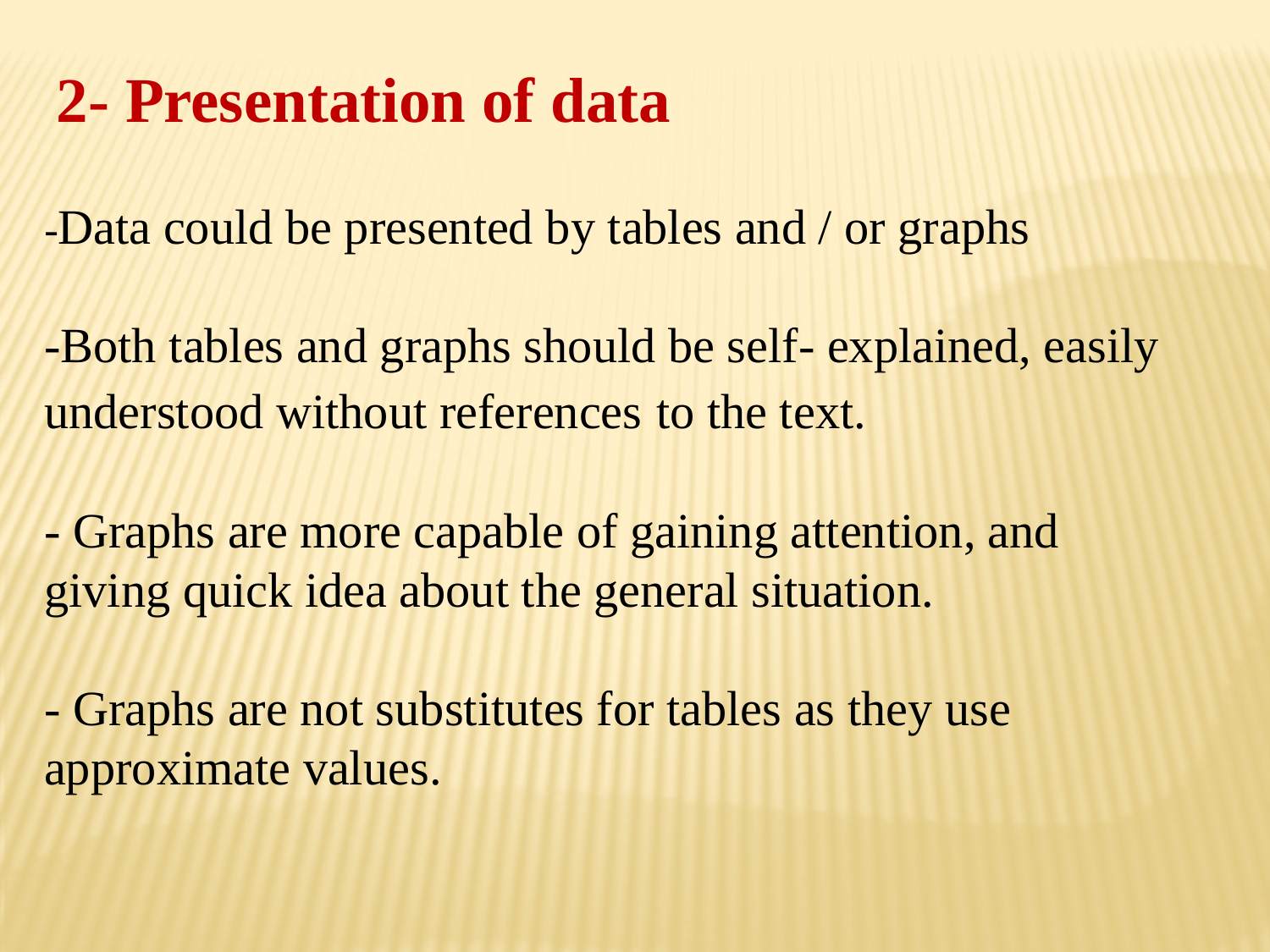

2- Presentation of data

-Data could be presented by tables and / or graphs

-Both tables and graphs should be self- explained, easily understood without references to the text.

- Graphs are more capable of gaining attention, and giving quick idea about the general situation.

- Graphs are not substitutes for tables as they use approximate values.